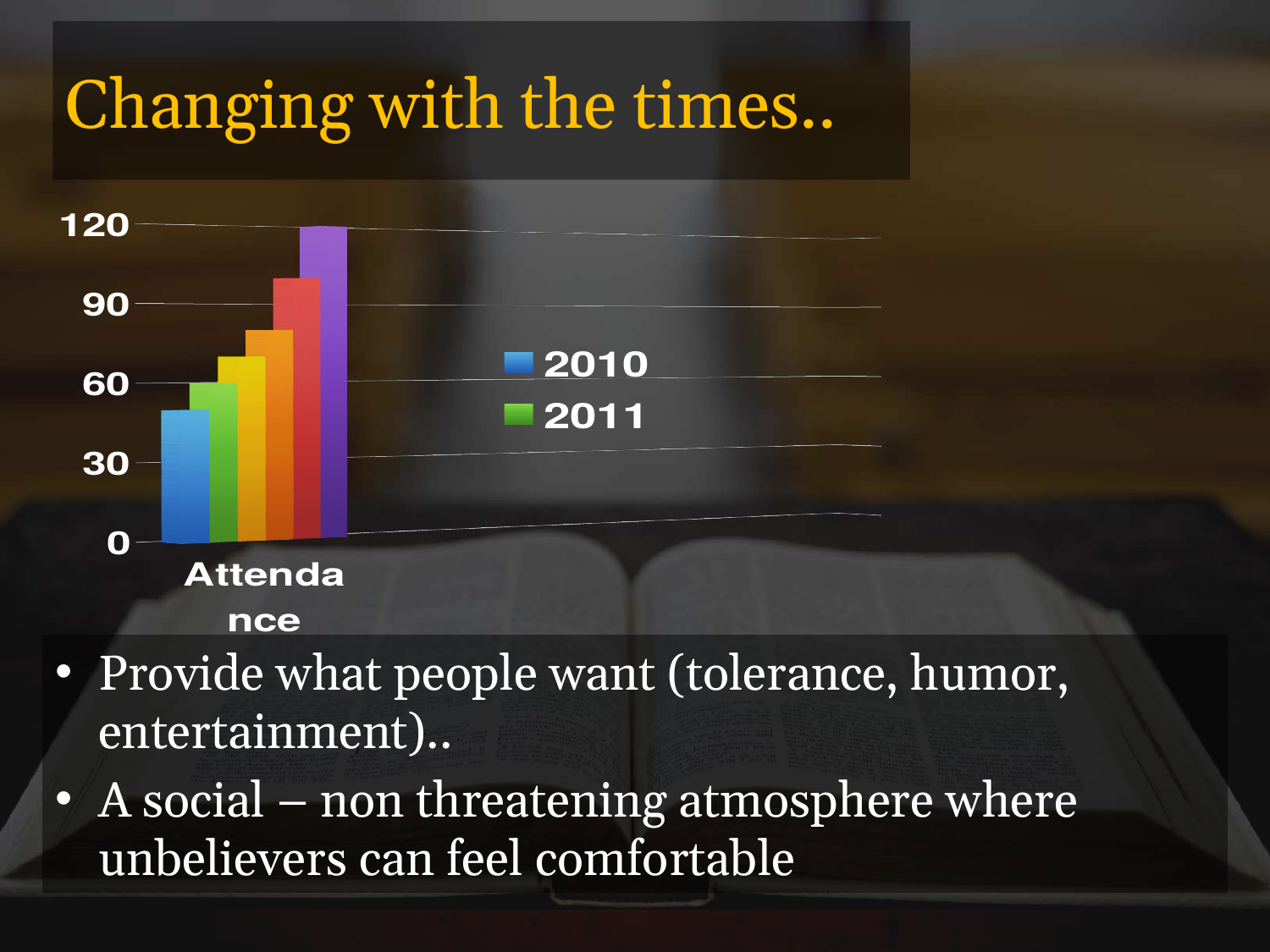

# Changing with the times..

[unsupported chart]

Provide what people want (tolerance, humor, entertainment)..
A social – non threatening atmosphere where unbelievers can feel comfortable